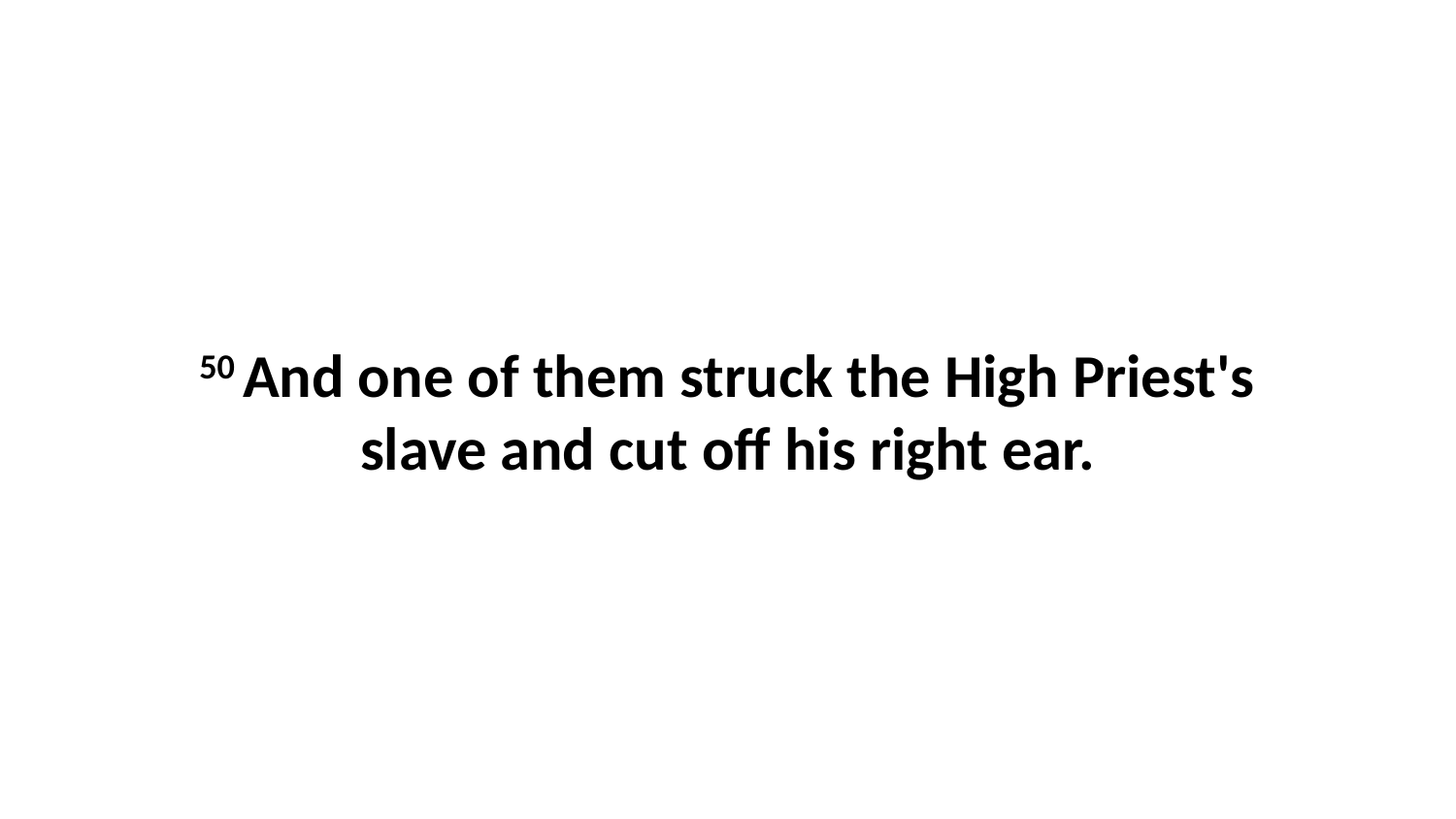

50 And one of them struck the High Priest's slave and cut off his right ear.